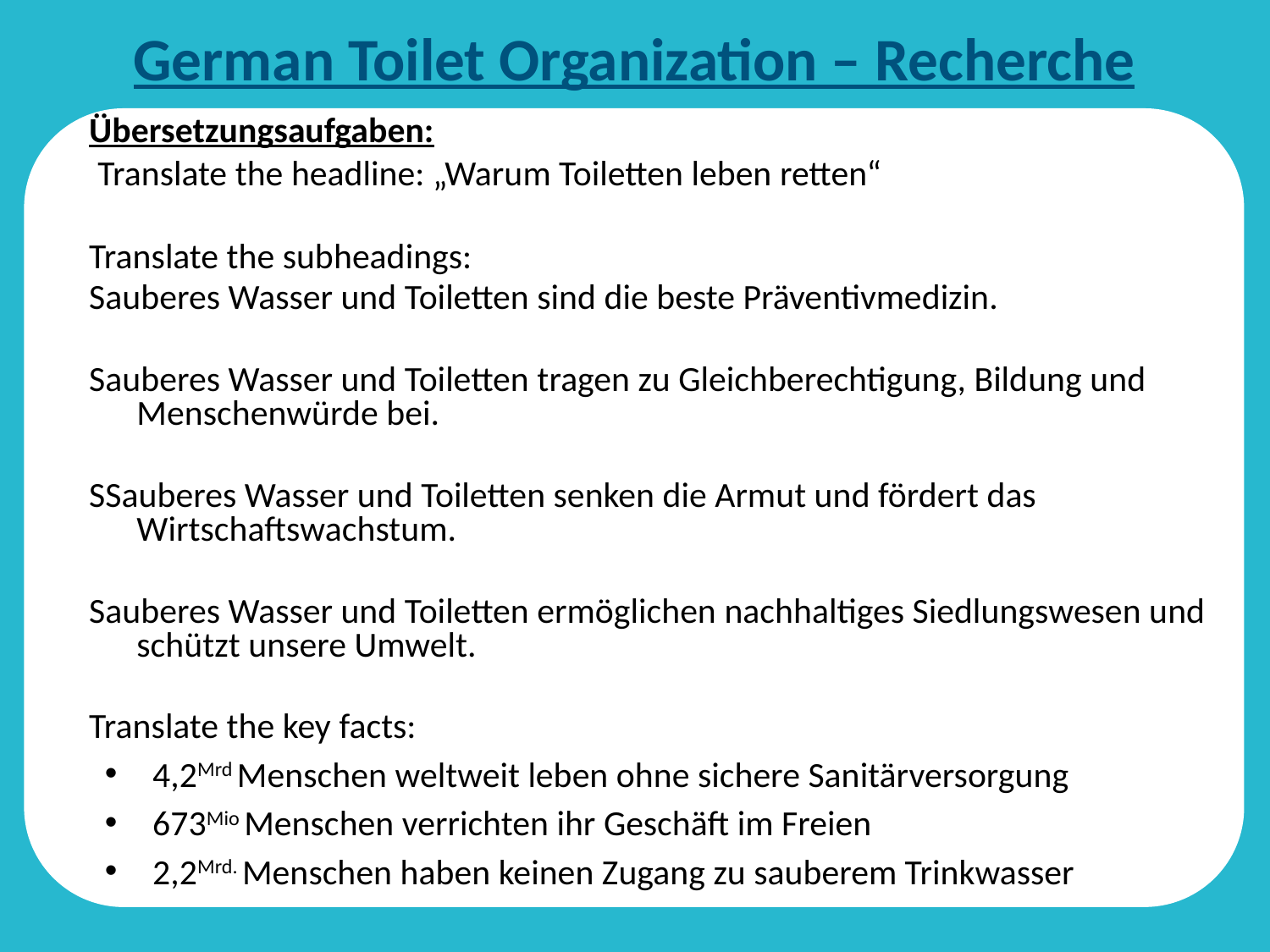

# German Toilet Organization – Recherche

Übersetzungsaufgaben:
 Translate the headline: „Warum Toiletten leben retten“

Translate the subheadings:
Sauberes Wasser und Toiletten sind die beste Präventivmedizin.

Sauberes Wasser und Toiletten tragen zu Gleichberechtigung, Bildung und Menschenwürde bei.

SSauberes Wasser und Toiletten senken die Armut und fördert das Wirtschaftswachstum.

Sauberes Wasser und Toiletten ermöglichen nachhaltiges Siedlungswesen und schützt unsere Umwelt.

Translate the key facts:
4,2Mrd Menschen weltweit leben ohne sichere Sanitärversorgung
673Mio Menschen verrichten ihr Geschäft im Freien
2,2Mrd. Menschen haben keinen Zugang zu sauberem Trinkwasser